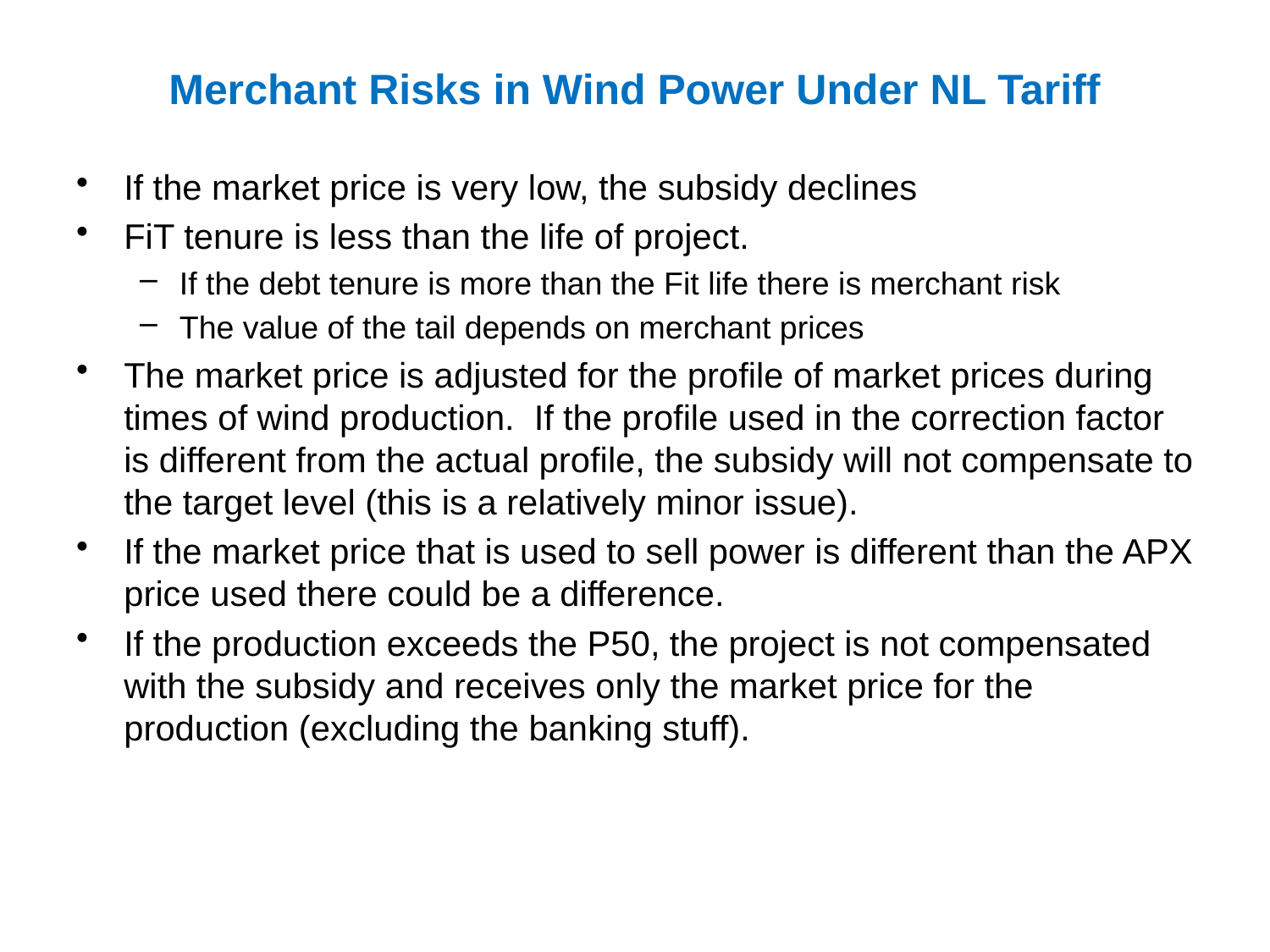

# Merchant Risks in Wind Power Under NL Tariff
If the market price is very low, the subsidy declines
FiT tenure is less than the life of project.
If the debt tenure is more than the Fit life there is merchant risk
The value of the tail depends on merchant prices
The market price is adjusted for the profile of market prices during times of wind production.  If the profile used in the correction factor is different from the actual profile, the subsidy will not compensate to the target level (this is a relatively minor issue).
If the market price that is used to sell power is different than the APX price used there could be a difference.
If the production exceeds the P50, the project is not compensated with the subsidy and receives only the market price for the production (excluding the banking stuff).